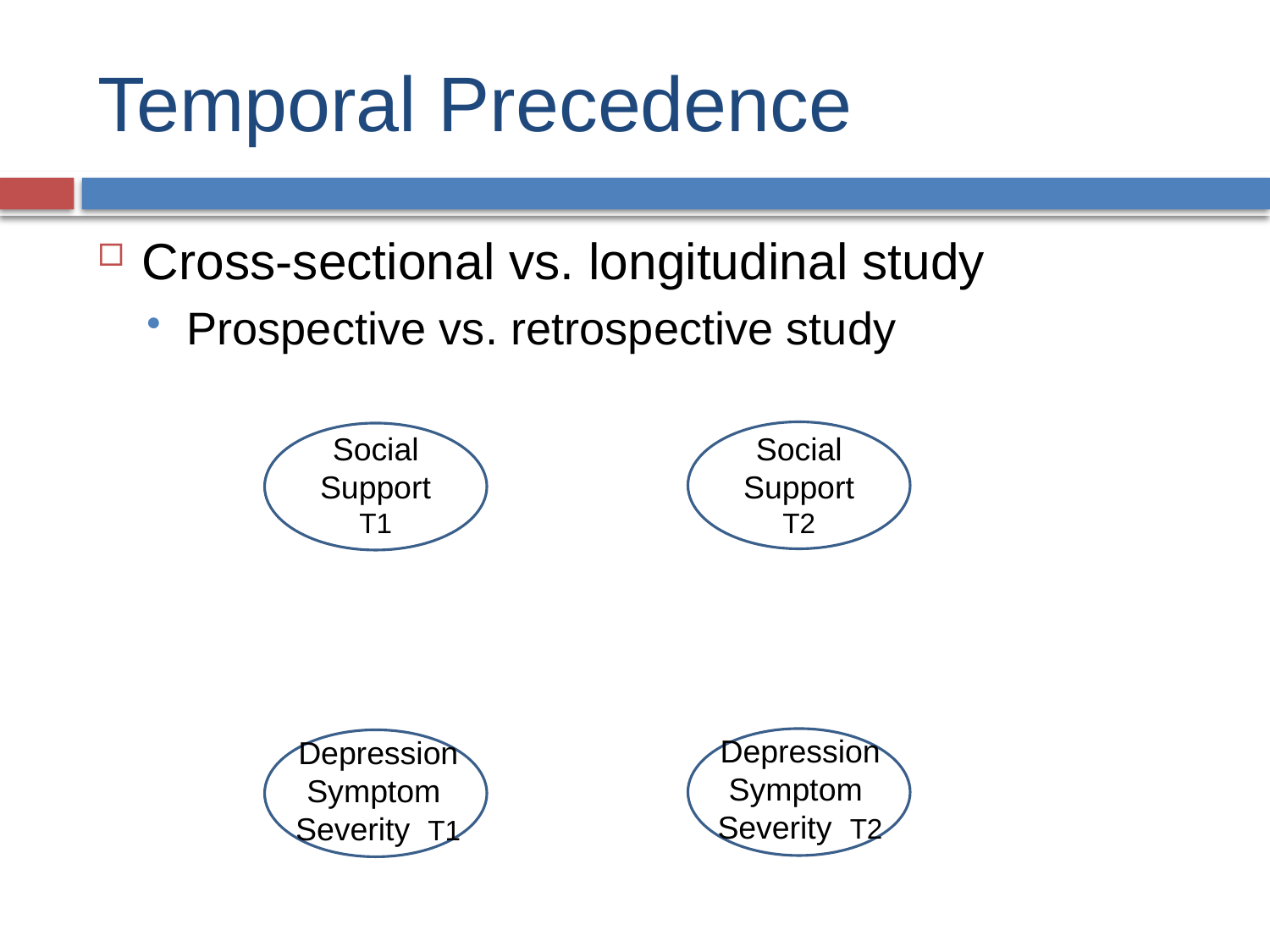

# Temporal Precedence
Cross-sectional vs. longitudinal study
Prospective vs. retrospective study

Social
Support
T1
Social
Support
T2
Depression
Symptom
Severity  T2
Depression
Symptom
Severity  T1